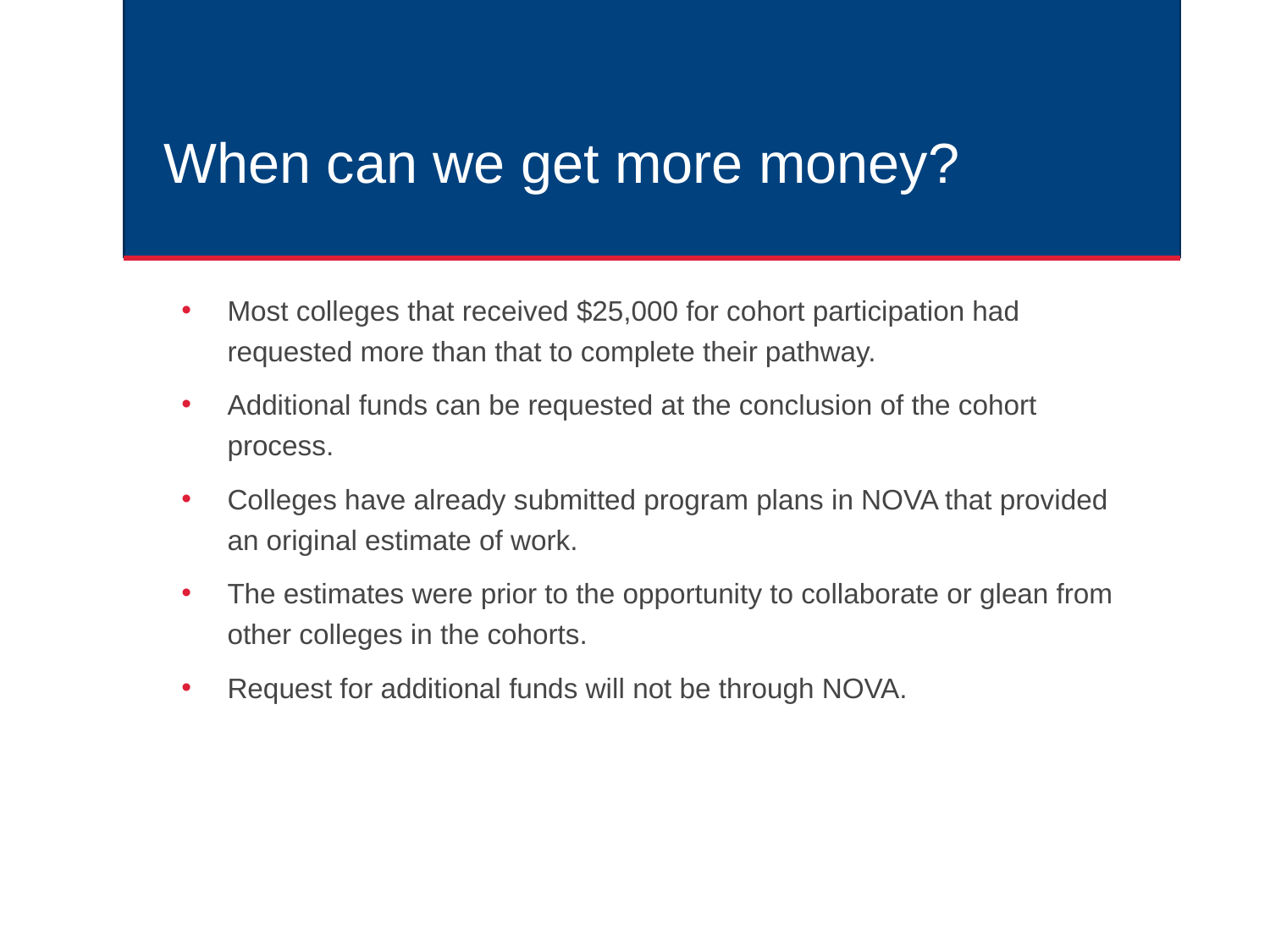

# When can we get more money?
Most colleges that received $25,000 for cohort participation had requested more than that to complete their pathway.
Additional funds can be requested at the conclusion of the cohort process.
Colleges have already submitted program plans in NOVA that provided an original estimate of work.
The estimates were prior to the opportunity to collaborate or glean from other colleges in the cohorts.
Request for additional funds will not be through NOVA.